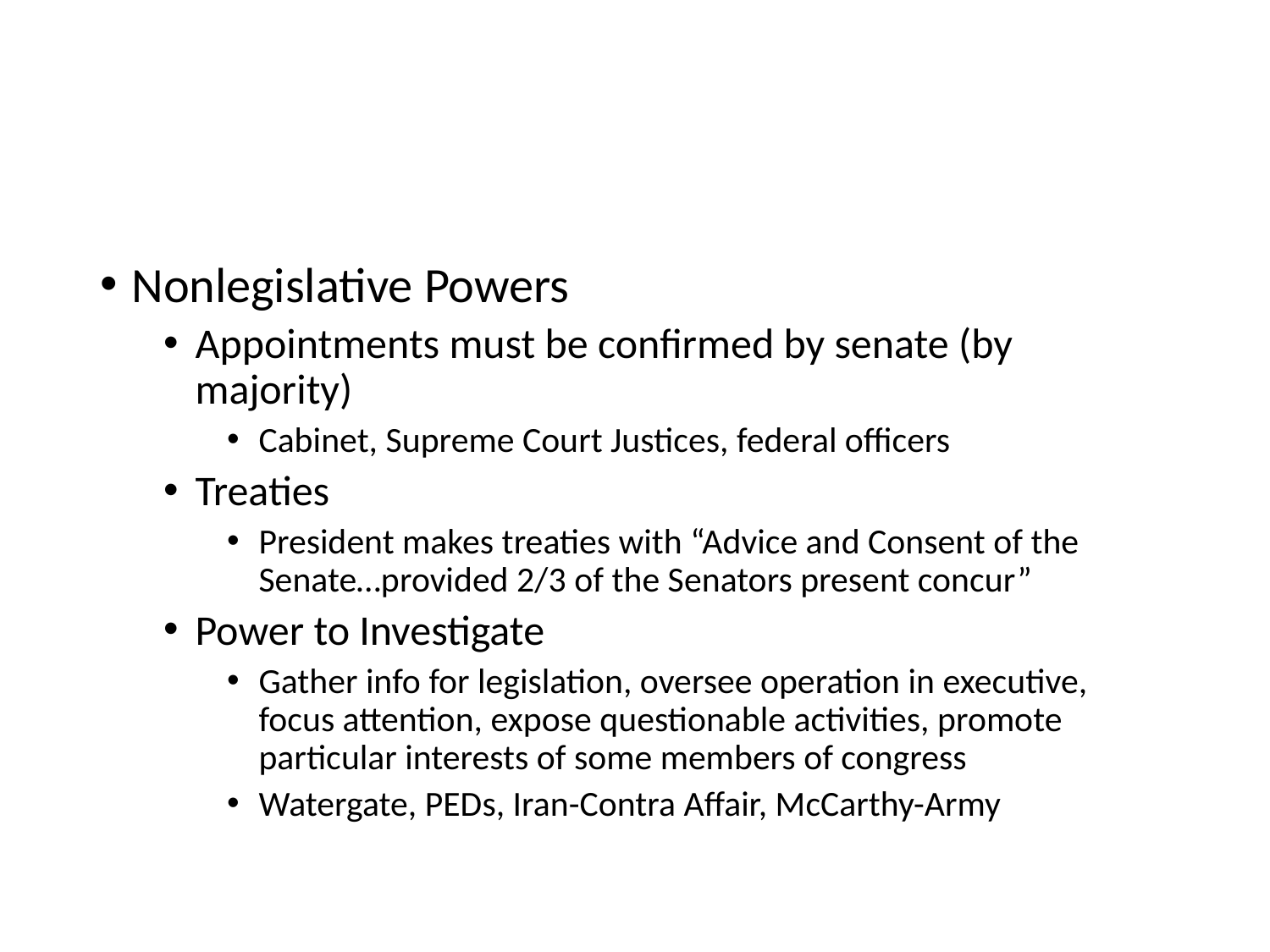

#
Nonlegislative Powers
Appointments must be confirmed by senate (by majority)
Cabinet, Supreme Court Justices, federal officers
Treaties
President makes treaties with “Advice and Consent of the Senate…provided 2/3 of the Senators present concur”
Power to Investigate
Gather info for legislation, oversee operation in executive, focus attention, expose questionable activities, promote particular interests of some members of congress
Watergate, PEDs, Iran-Contra Affair, McCarthy-Army